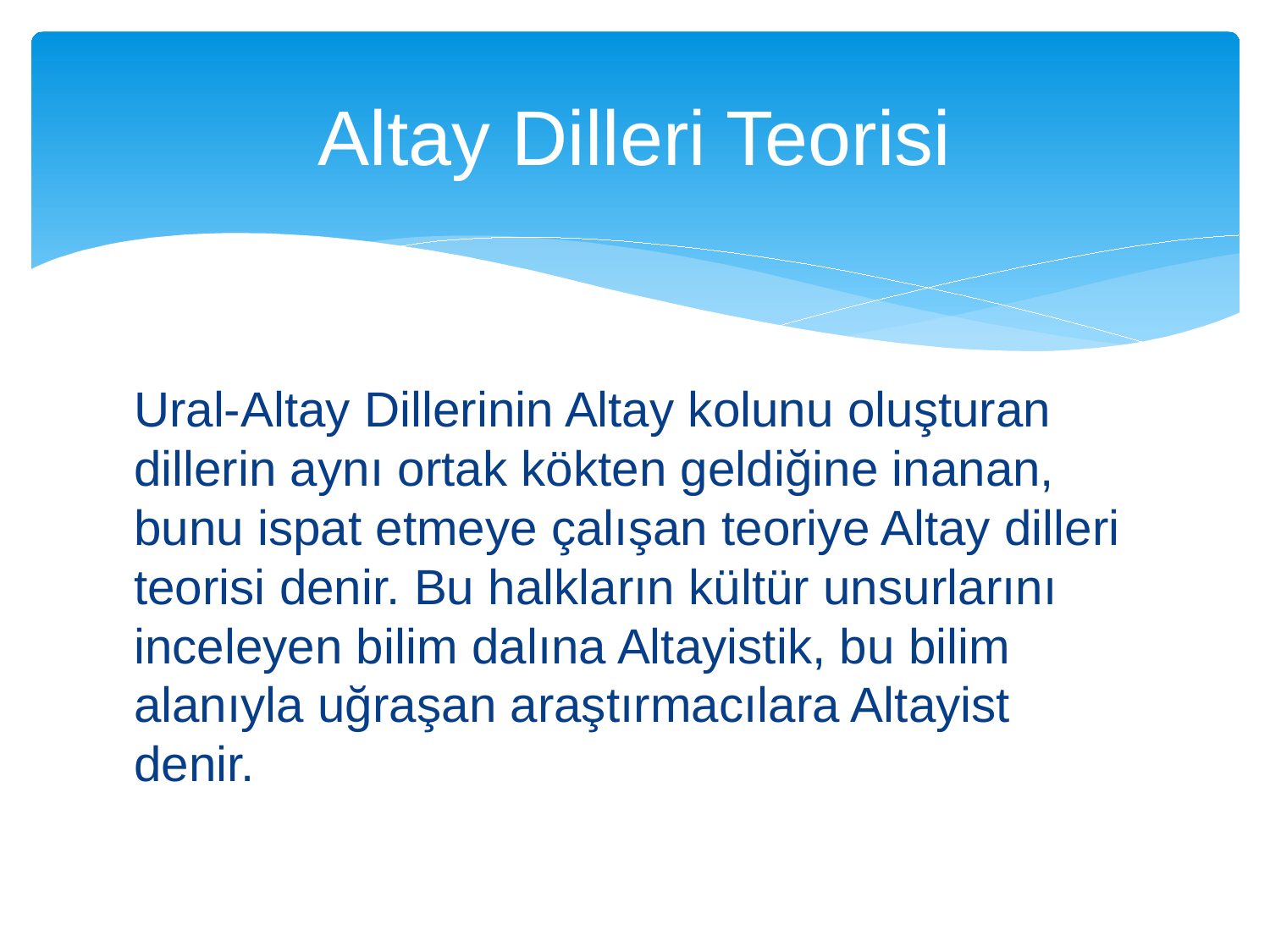

# Altay Dilleri Teorisi
Ural-Altay Dillerinin Altay kolunu oluşturan dillerin aynı ortak kökten geldiğine inanan, bunu ispat etmeye çalışan teoriye Altay dilleri teorisi denir. Bu halkların kültür unsurlarını inceleyen bilim dalına Altayistik, bu bilim alanıyla uğraşan araştırmacılara Altayist denir.